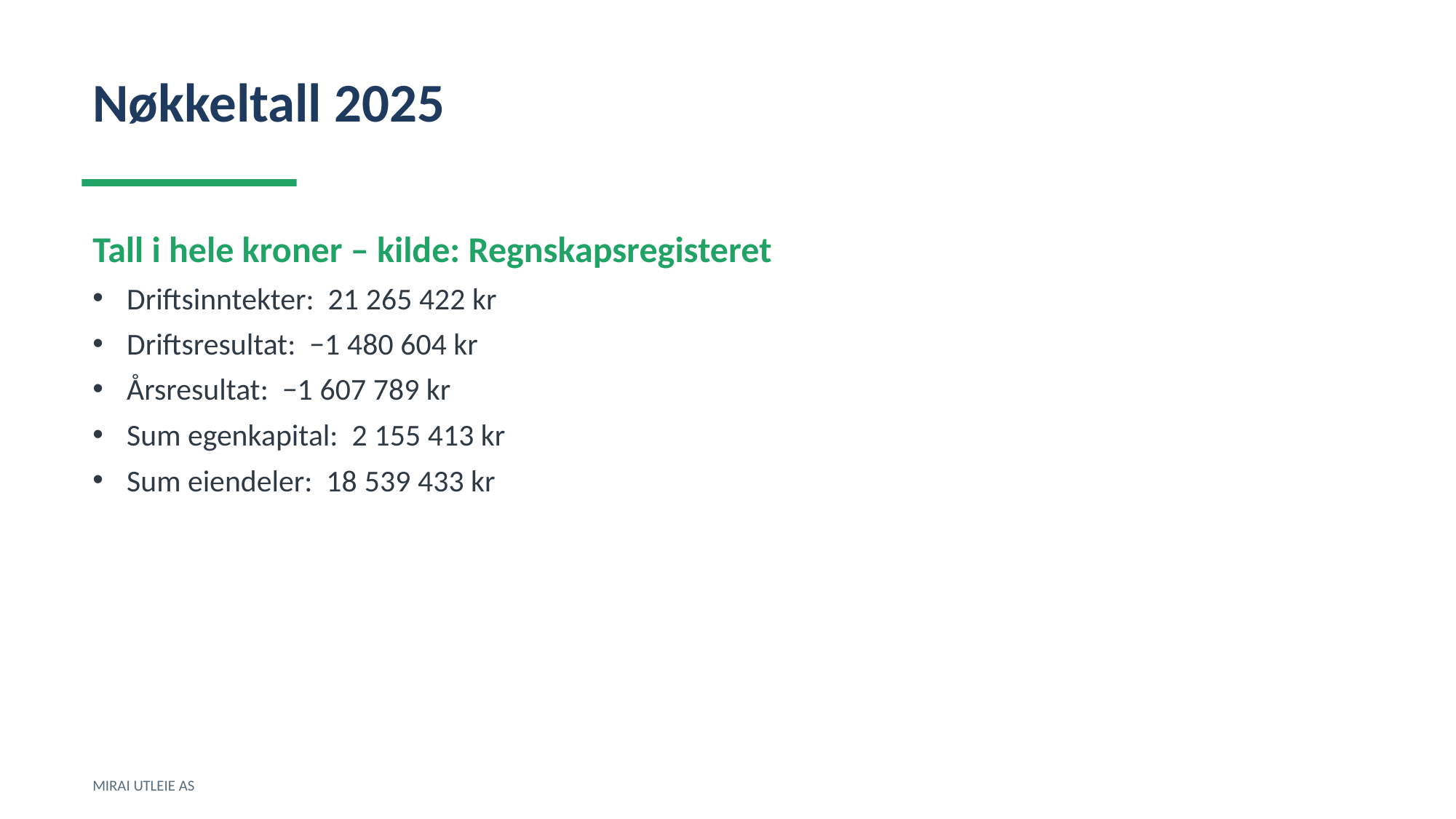

Nøkkeltall 2025

Tall i hele kroner – kilde: Regnskapsregisteret
Driftsinntekter:  21 265 422 kr
Driftsresultat:  −1 480 604 kr
Årsresultat:  −1 607 789 kr
Sum egenkapital:  2 155 413 kr
Sum eiendeler:  18 539 433 kr
MIRAI UTLEIE AS